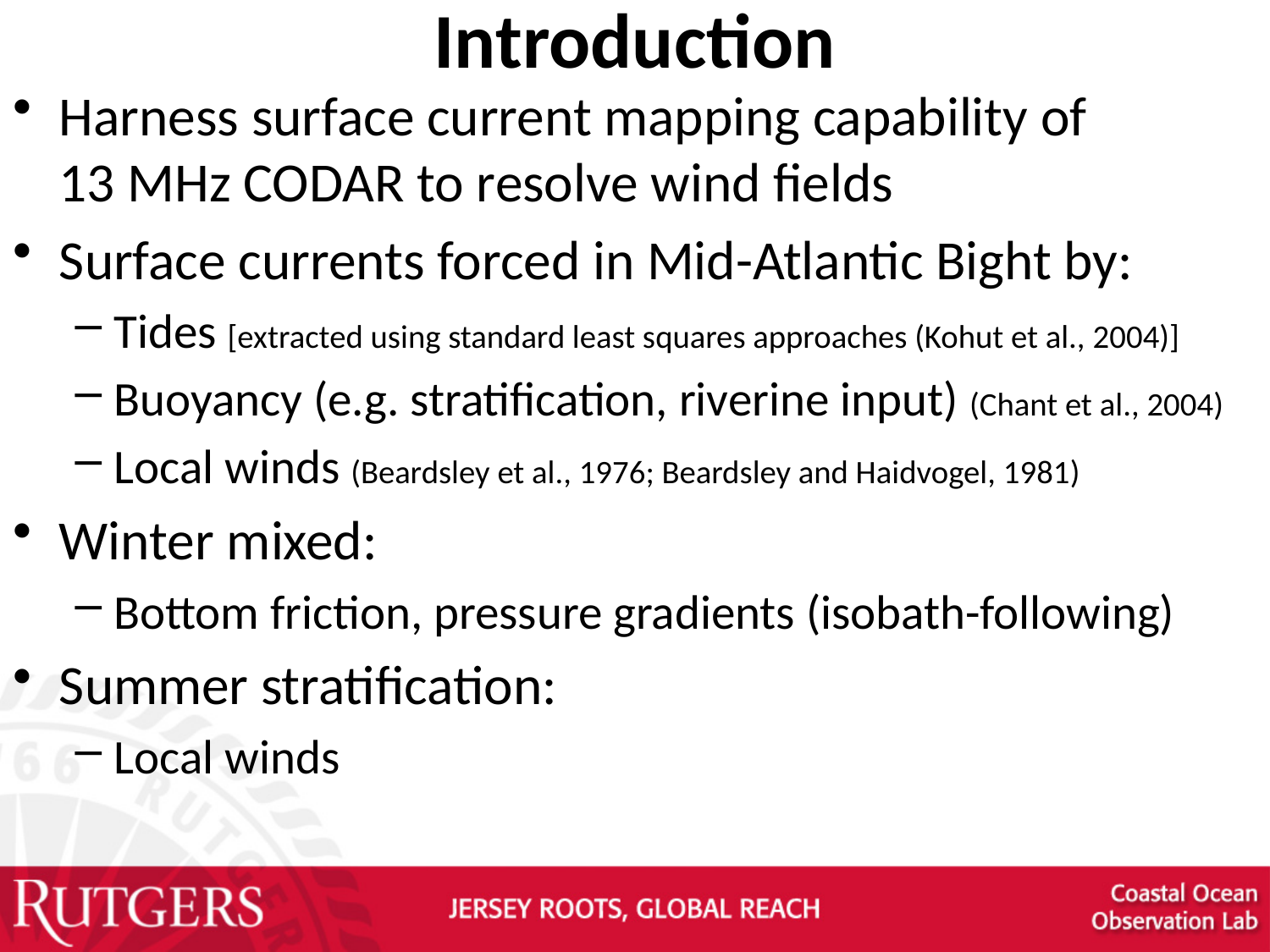

# Introduction
Harness surface current mapping capability of
13 MHz CODAR to resolve wind fields
Surface currents forced in Mid-Atlantic Bight by:
Tides [extracted using standard least squares approaches (Kohut et al., 2004)]
Buoyancy (e.g. stratification, riverine input) (Chant et al., 2004)
Local winds (Beardsley et al., 1976; Beardsley and Haidvogel, 1981)
Winter mixed:
Bottom friction, pressure gradients (isobath-following)
Summer stratification:
Local winds